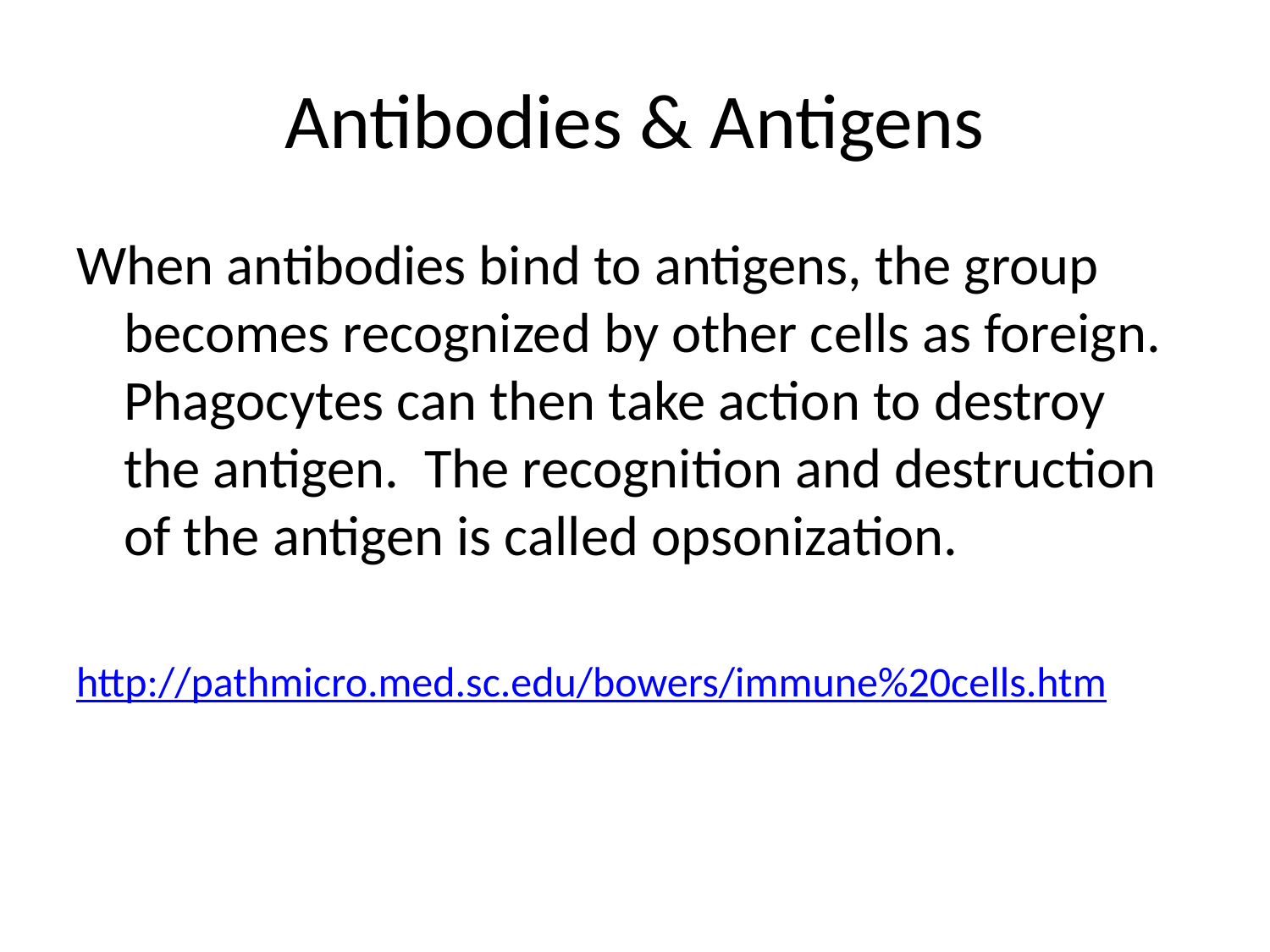

# Antibodies & Antigens
When antibodies bind to antigens, the group becomes recognized by other cells as foreign.  Phagocytes can then take action to destroy the antigen.  The recognition and destruction of the antigen is called opsonization.

http://pathmicro.med.sc.edu/bowers/immune%20cells.htm